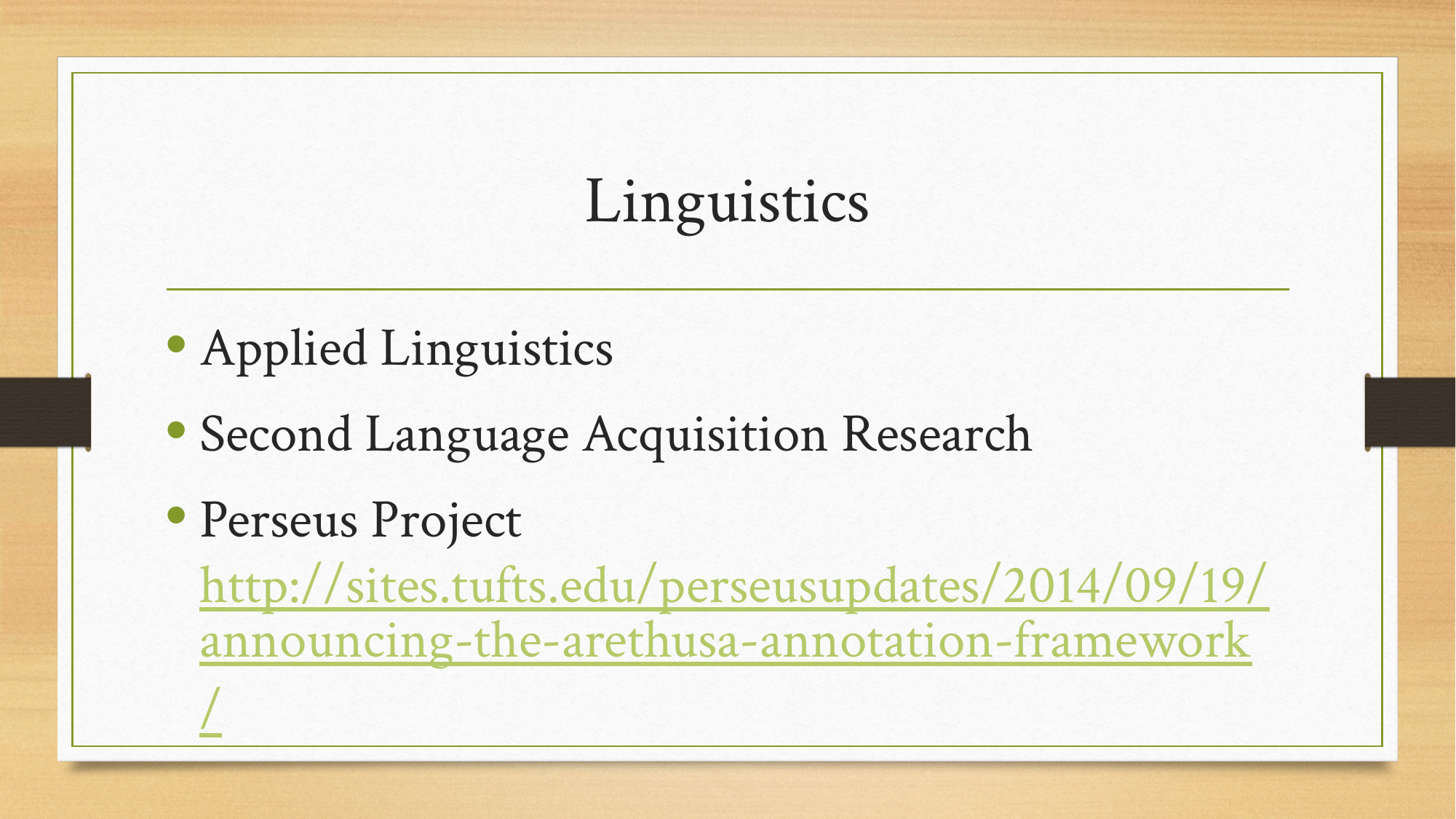

# Linguistics
Applied Linguistics
Second Language Acquisition Research
Perseus Project http://sites.tufts.edu/perseusupdates/2014/09/19/announcing-the-arethusa-annotation-framework/